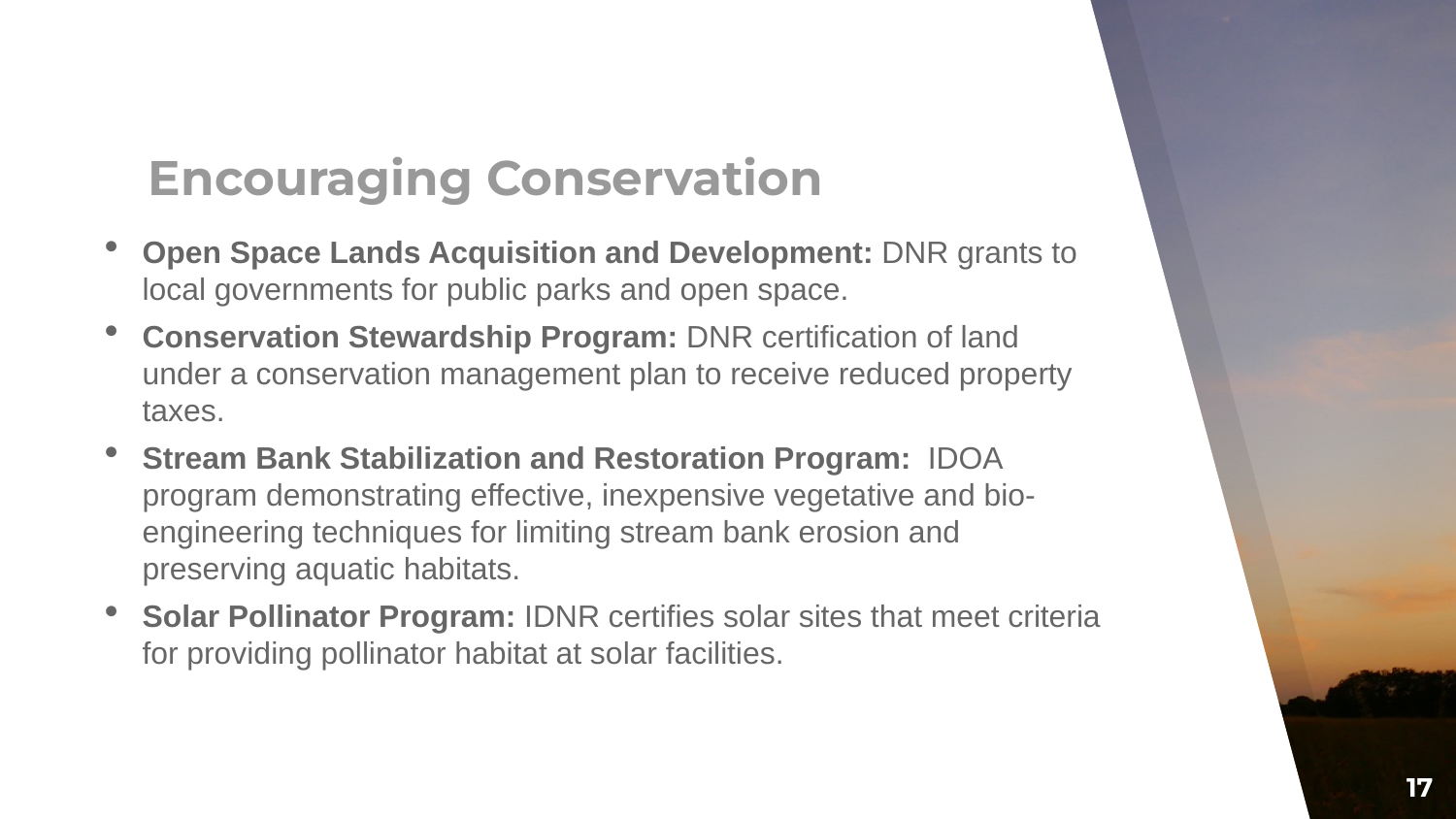

# Encouraging Conservation
Open Space Lands Acquisition and Development: DNR grants to local governments for public parks and open space.
Conservation Stewardship Program: DNR certification of land under a conservation management plan to receive reduced property taxes.
Stream Bank Stabilization and Restoration Program:  IDOA program demonstrating effective, inexpensive vegetative and bio-engineering techniques for limiting stream bank erosion and preserving aquatic habitats.
Solar Pollinator Program: IDNR certifies solar sites that meet criteria for providing pollinator habitat at solar facilities.
17